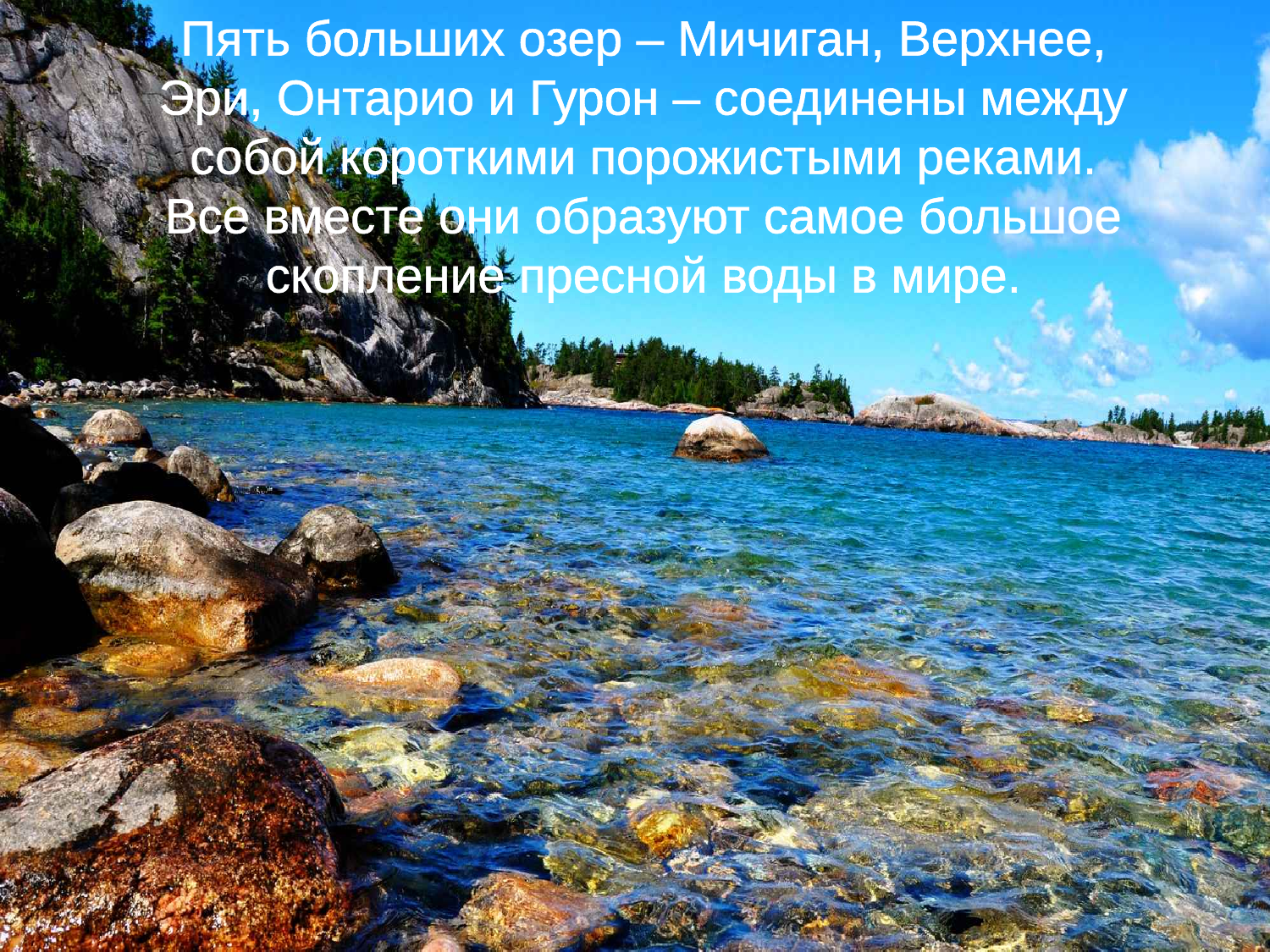

Пять больших озер – Мичиган, Верхнее, Эри, Онтарио и Гурон – соединены между собой короткими порожистыми реками. Все вместе они образуют самое большое скопление пресной воды в мире.